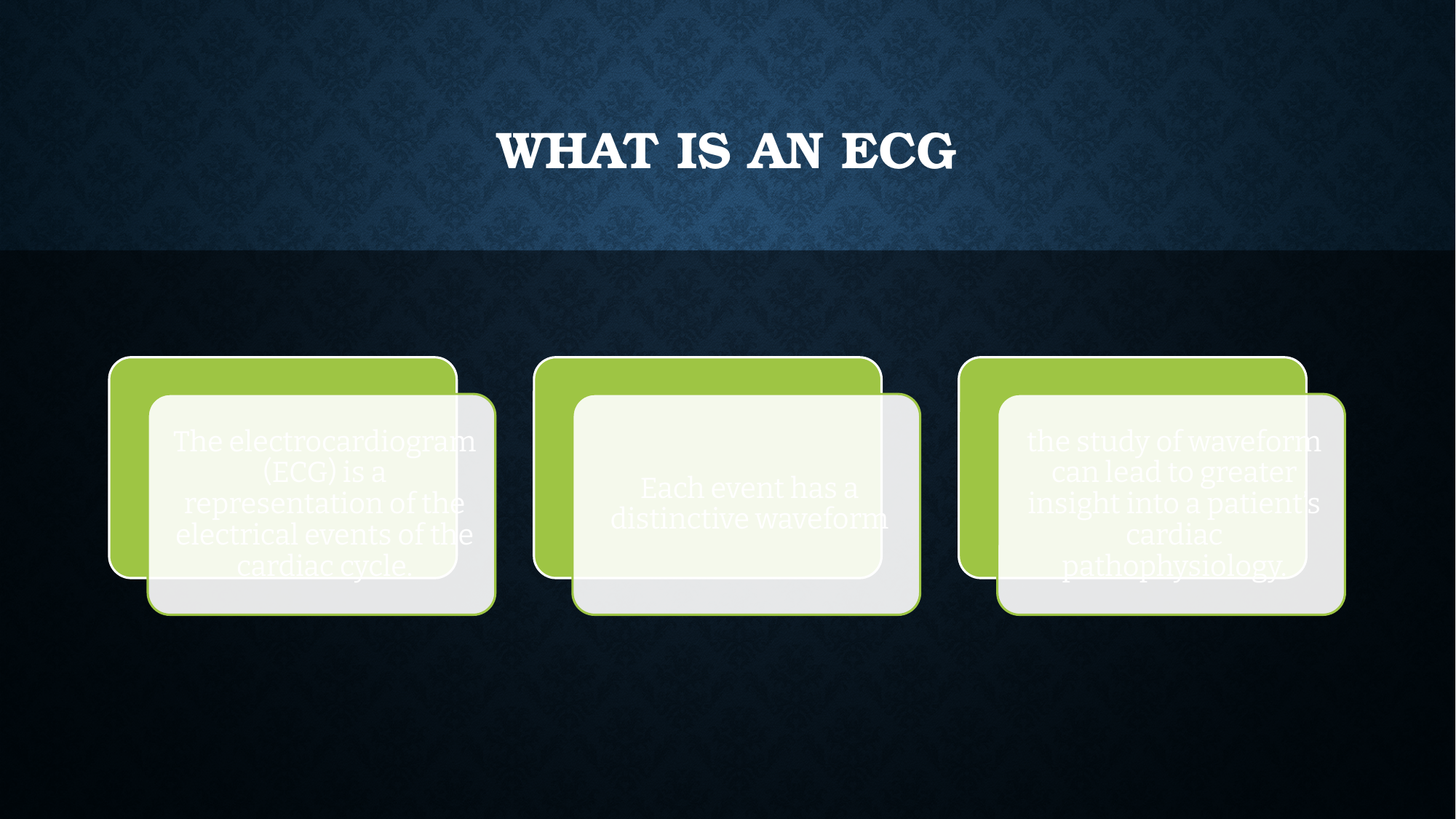

# WHAT IS AN ECG

The electrocardiogram (ECG) is a representation of the electrical events of the cardiac cycle.
Each event has a distinctive waveform
the study of waveform can lead to greater insight into a patient’s cardiac pathophysiology.